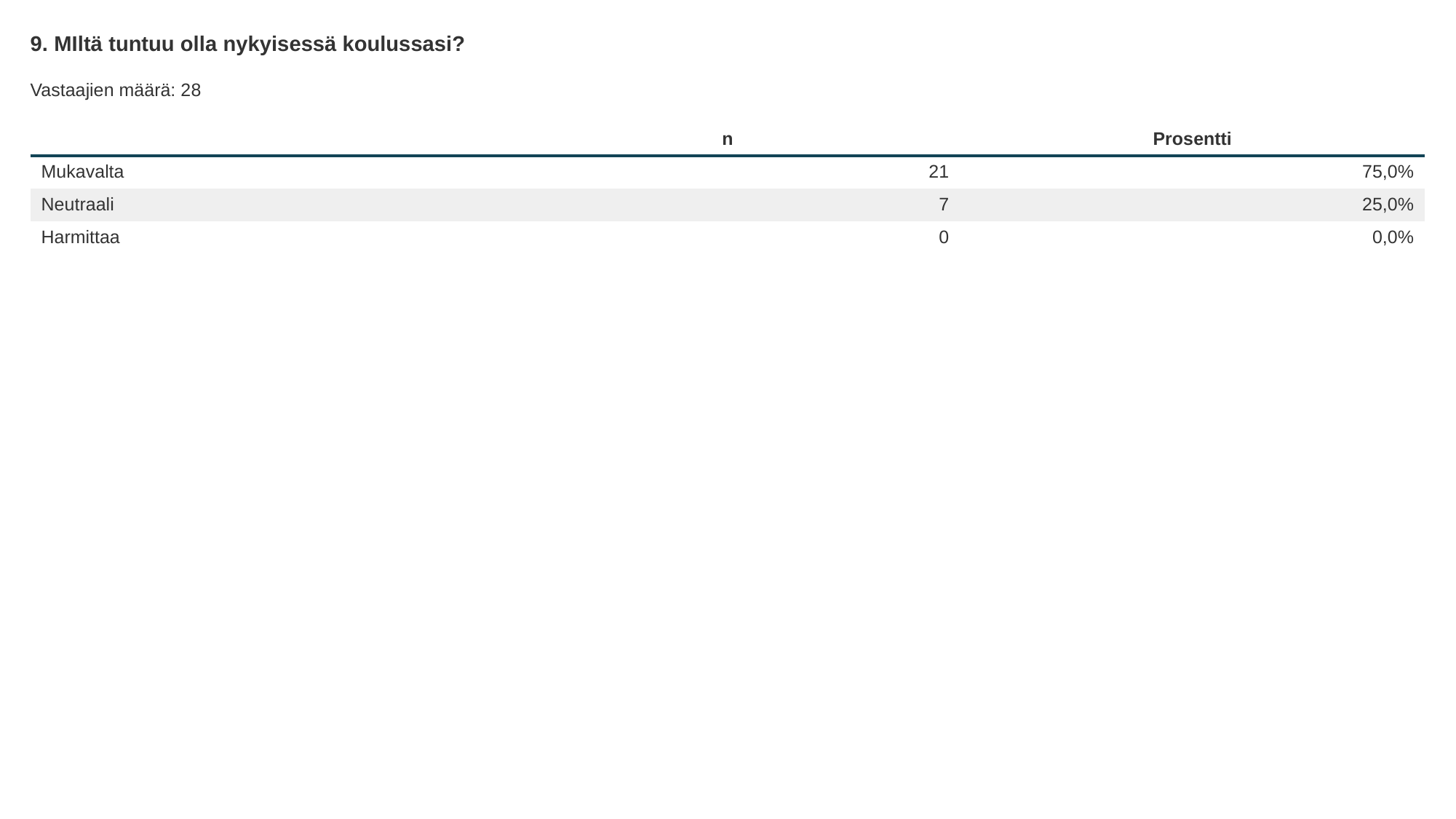

9. MIltä tuntuu olla nykyisessä koulussasi?
Vastaajien määrä: 28
|  | n | Prosentti |
| --- | --- | --- |
| Mukavalta | 21 | 75,0% |
| Neutraali | 7 | 25,0% |
| Harmittaa | 0 | 0,0% |